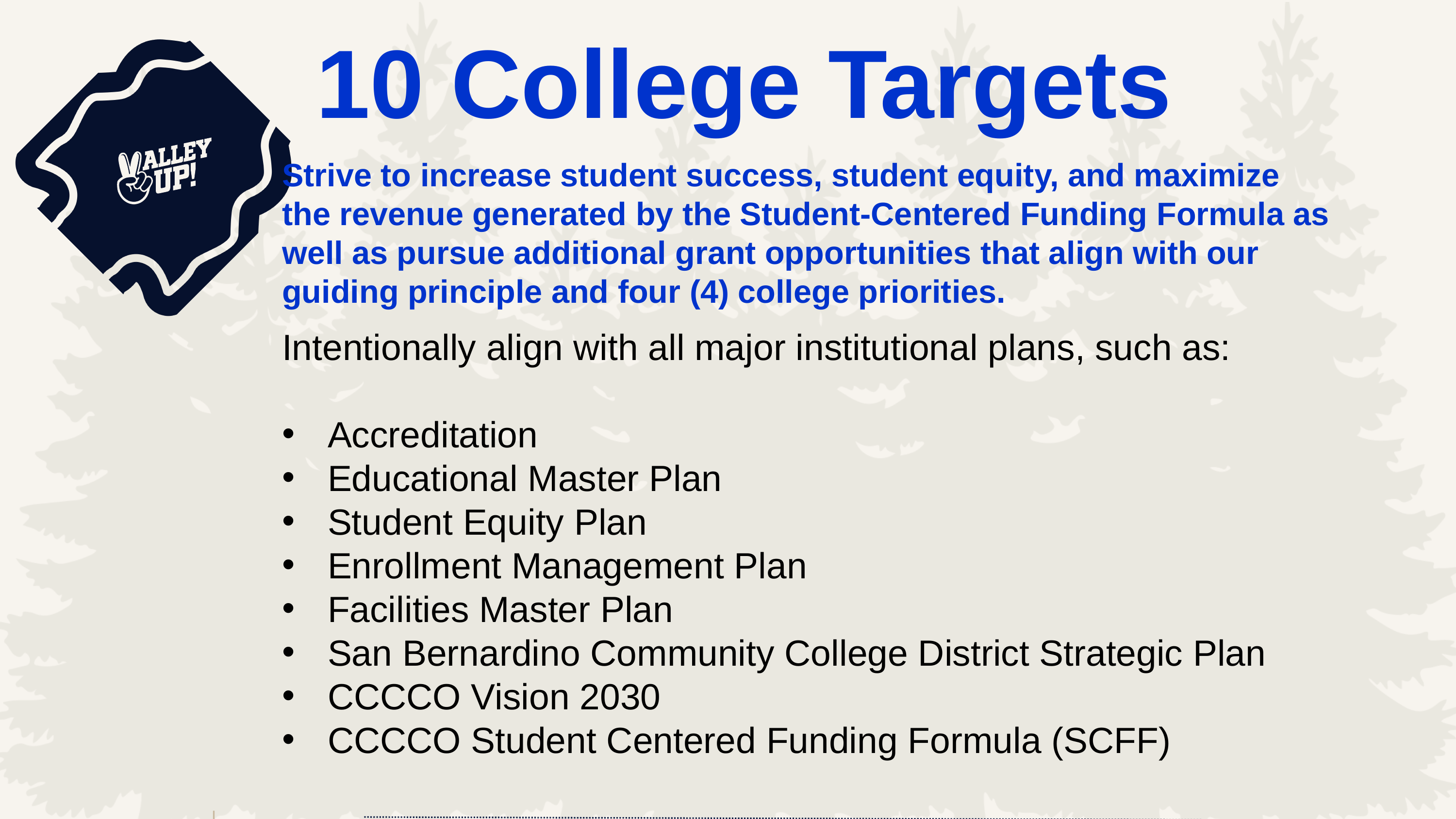

10 College Targets

Strive to increase student success, student equity, and maximize the revenue generated by the Student-Centered Funding Formula as well as pursue additional grant opportunities that align with our guiding principle and four (4) college priorities.

Intentionally align with all major institutional plans, such as:

Accreditation
Educational Master Plan
Student Equity Plan
Enrollment Management Plan
Facilities Master Plan
San Bernardino Community College District Strategic Plan
CCCCO Vision 2030
CCCCO Student Centered Funding Formula (SCFF)